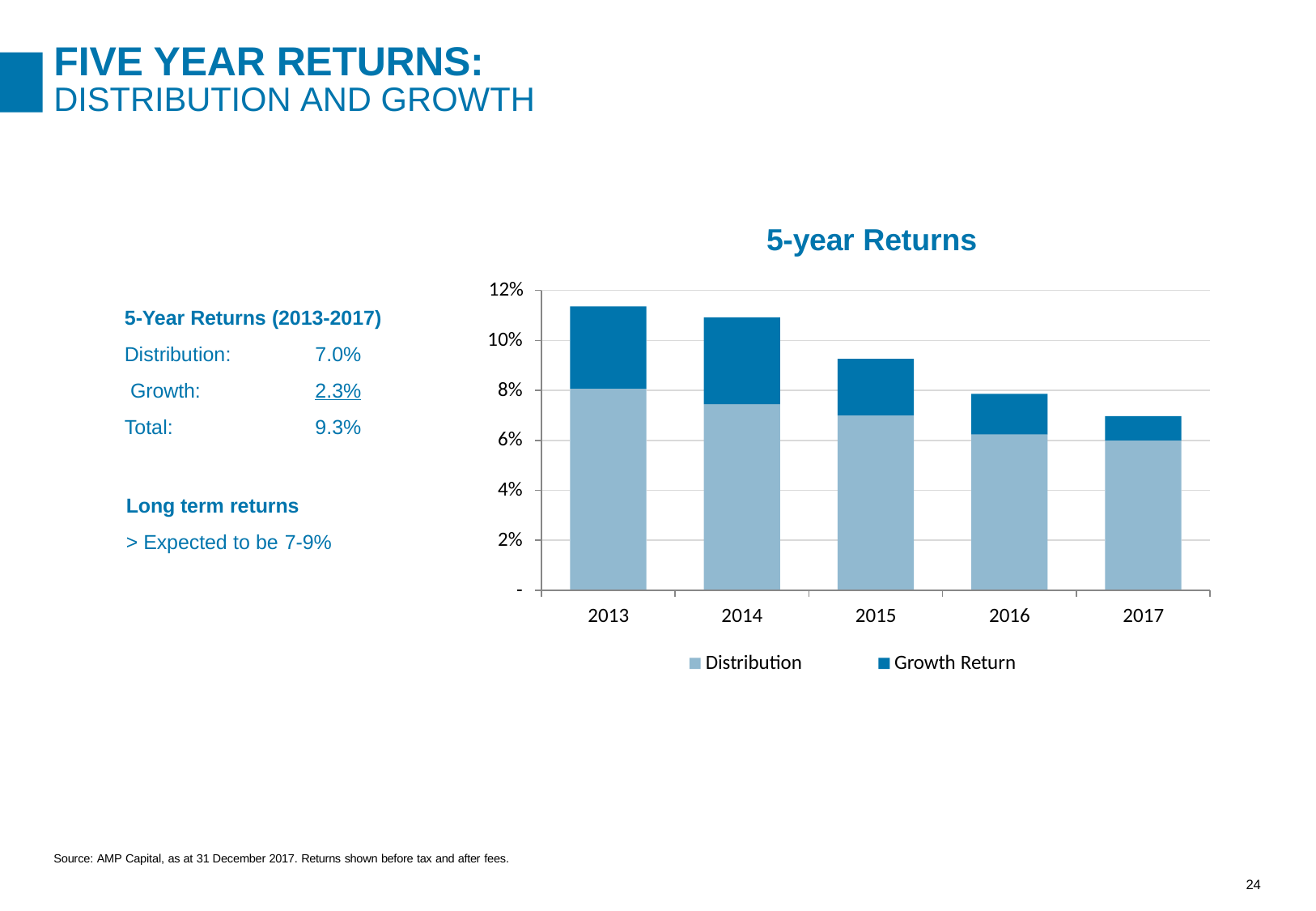

# FIVE YEAR RETURNS:
DISTRIBUTION AND GROWTH
5-year Returns
12%
5-Year Returns (2013-2017)

10%
Distribution:  Growth:  Total:
7.0%
2.3%
9.3%

8%

6%

4%
Long term returns
> Expected to be 7-9%

2%

-

2013
2014
2015
2016
2017
Distribution
Growth Return

Source: AMP Capital, as at 31 December 2017. Returns shown before tax and after fees.
24